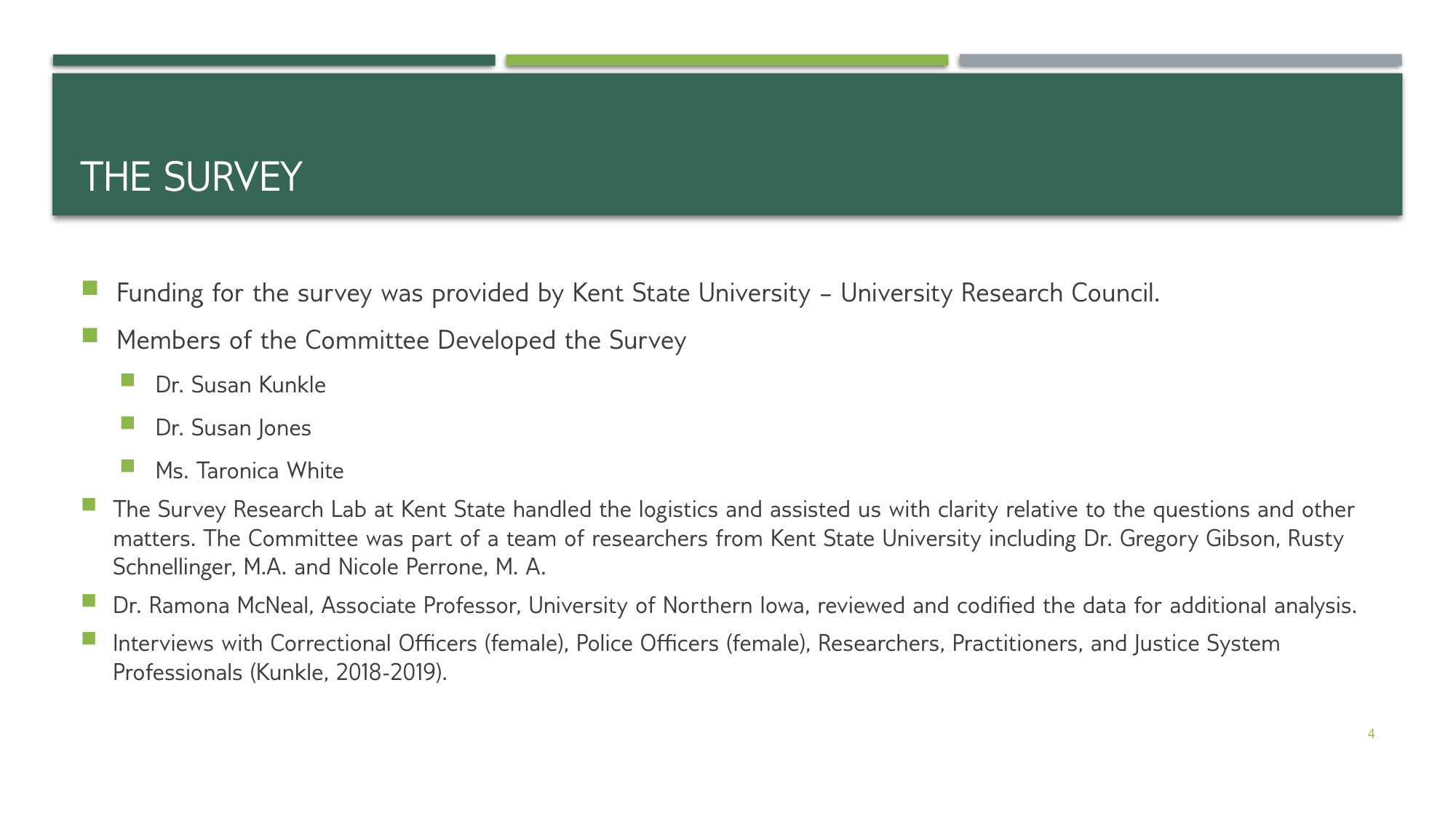

# The survey
Funding for the survey was provided by Kent State University – University Research Council.
Members of the Committee Developed the Survey
Dr. Susan Kunkle
Dr. Susan Jones
Ms. Taronica White
The Survey Research Lab at Kent State handled the logistics and assisted us with clarity relative to the questions and other matters. The Committee was part of a team of researchers from Kent State University including Dr. Gregory Gibson, Rusty Schnellinger, M.A. and Nicole Perrone, M. A.
Dr. Ramona McNeal, Associate Professor, University of Northern Iowa, reviewed and codified the data for additional analysis.
Interviews with Correctional Officers (female), Police Officers (female), Researchers, Practitioners, and Justice System Professionals (Kunkle, 2018-2019).
4